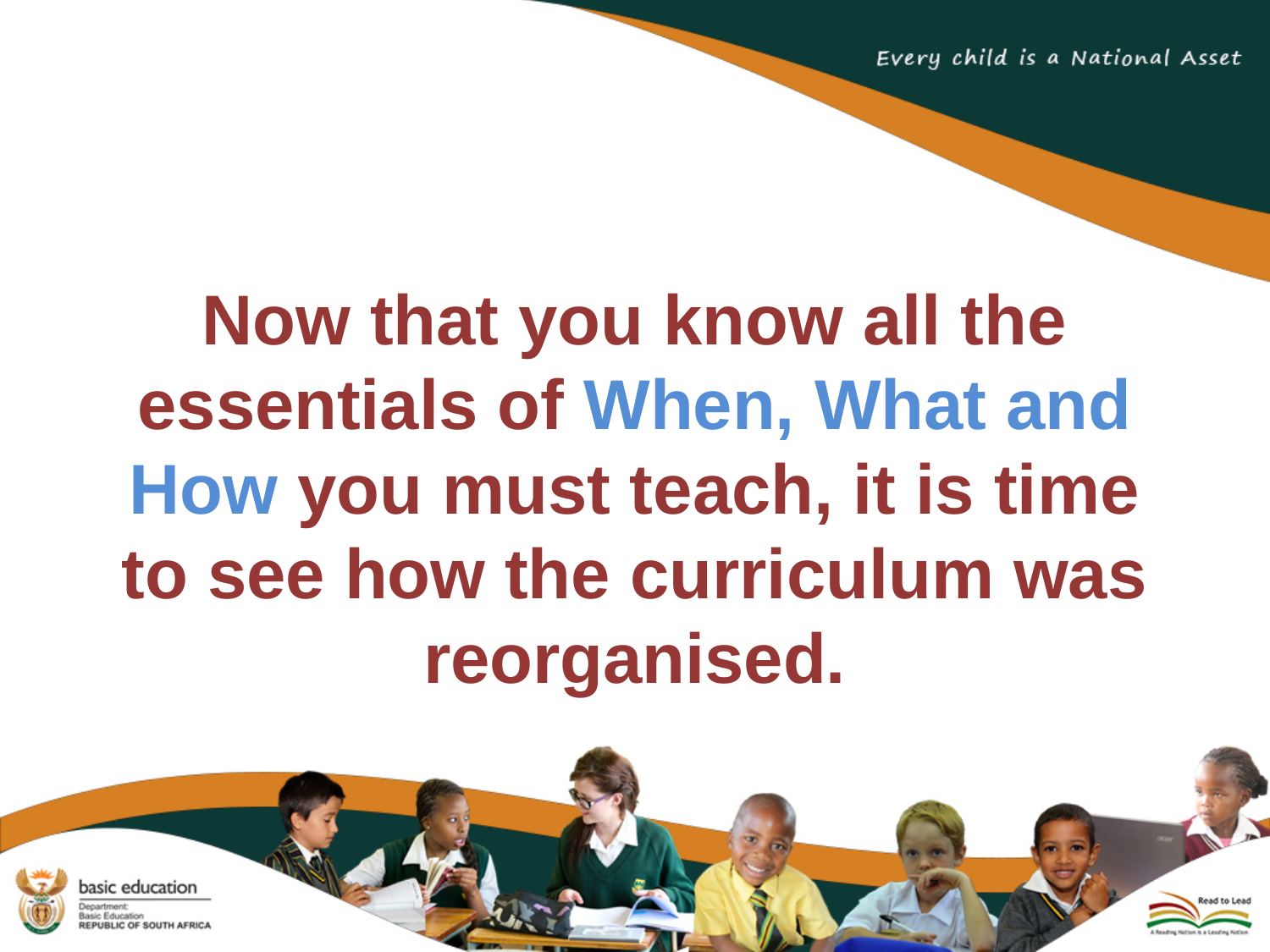

# Now that you know all the essentials of When, What and How you must teach, it is time to see how the curriculum was reorganised.